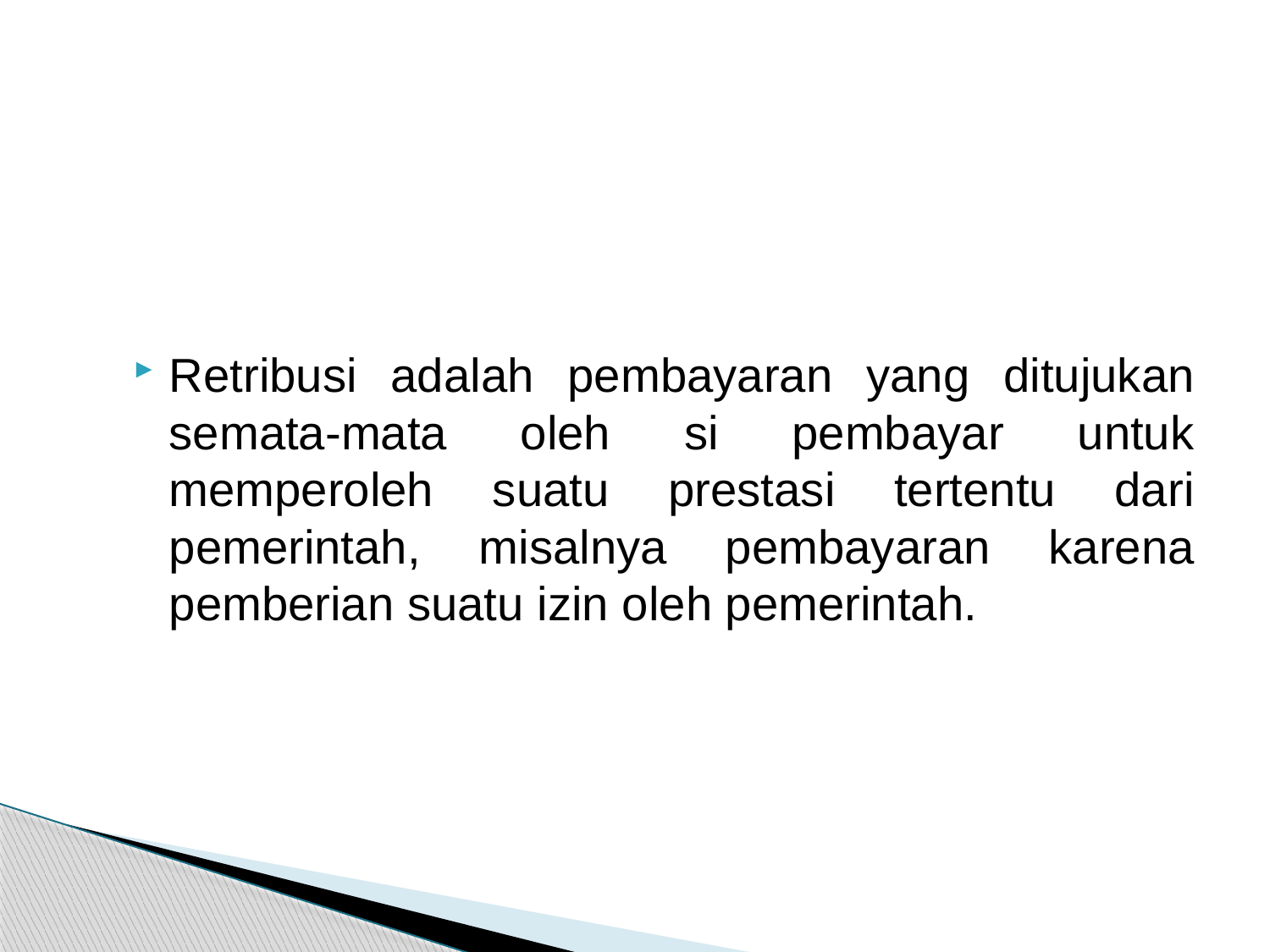

Retribusi adalah pembayaran yang ditujukan semata-mata oleh si pembayar untuk memperoleh suatu prestasi tertentu dari pemerintah, misalnya pembayaran karena pemberian suatu izin oleh pemerintah.